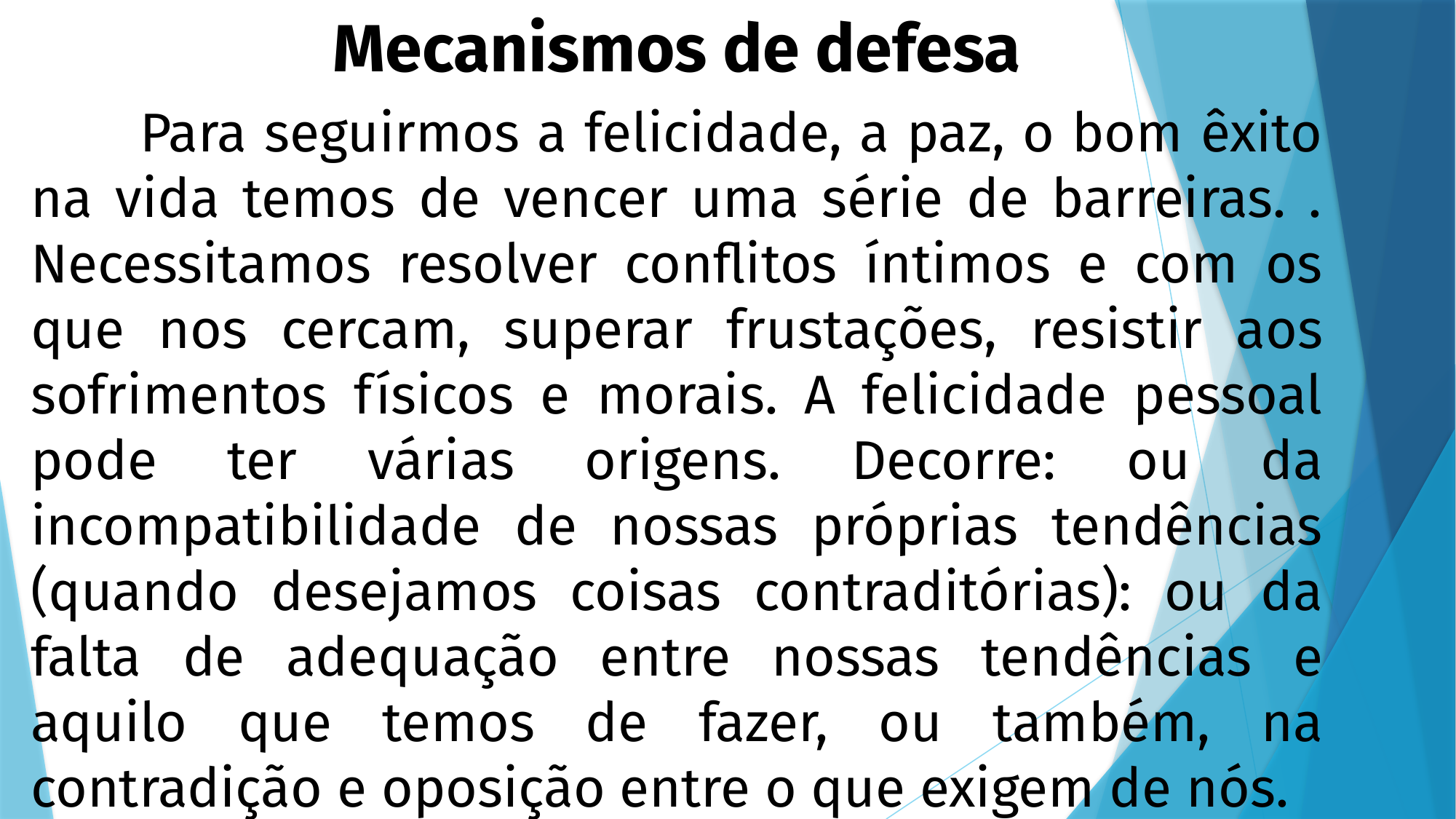

Mecanismos de defesa

	Para seguirmos a felicidade, a paz, o bom êxito na vida temos de vencer uma série de barreiras. . Necessitamos resolver conflitos íntimos e com os que nos cercam, superar frustações, resistir aos sofrimentos físicos e morais. A felicidade pessoal pode ter várias origens. Decorre: ou da incompatibilidade de nossas próprias tendências (quando desejamos coisas contraditórias): ou da falta de adequação entre nossas tendências e aquilo que temos de fazer, ou também, na contradição e oposição entre o que exigem de nós.